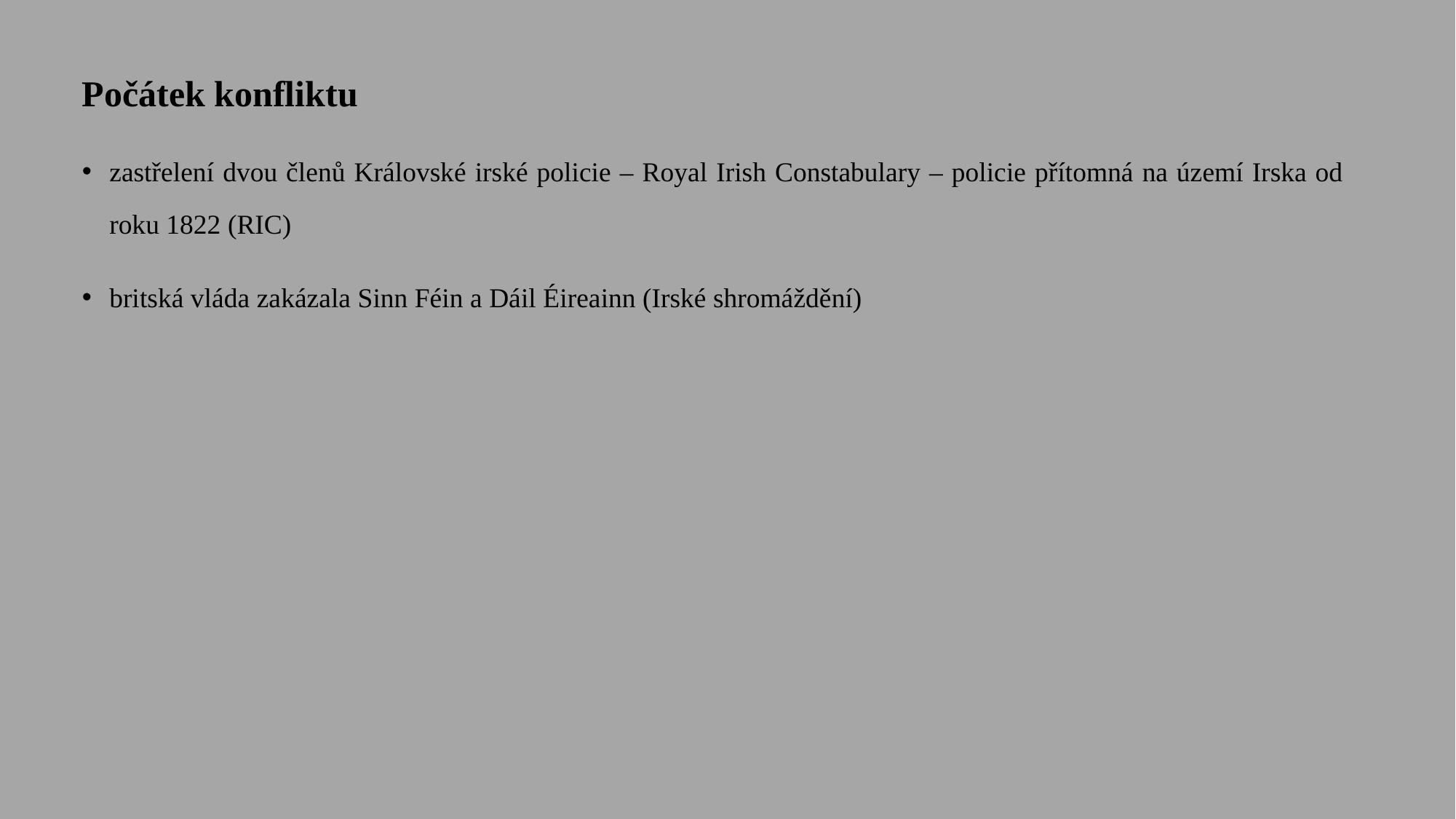

Počátek konfliktu
zastřelení dvou členů Královské irské policie – Royal Irish Constabulary – policie přítomná na území Irska od roku 1822 (RIC)
britská vláda zakázala Sinn Féin a Dáil Éireainn (Irské shromáždění)